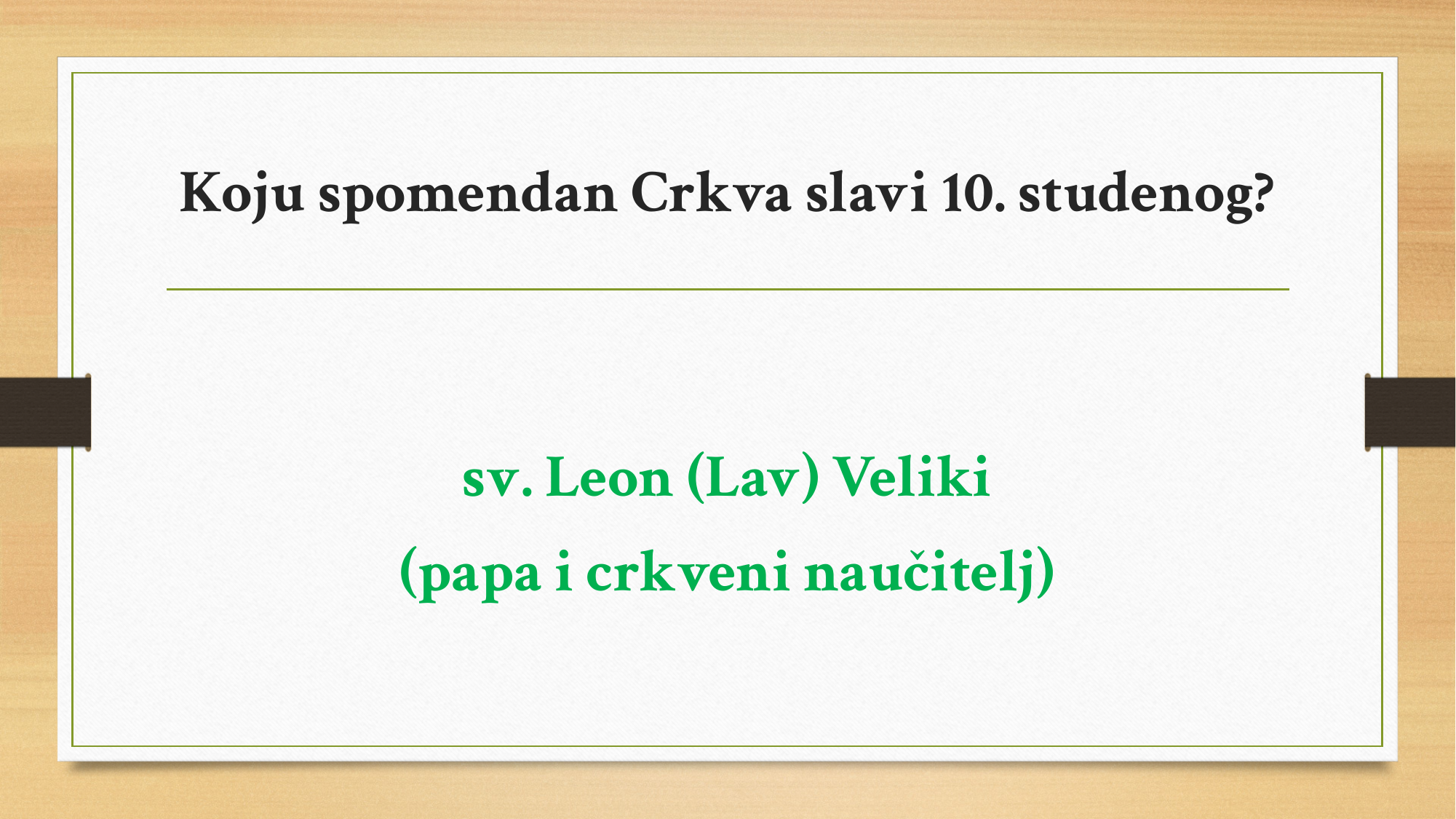

# Koju spomendan Crkva slavi 10. studenog?

sv. Leon (Lav) Veliki
(papa i crkveni naučitelj)